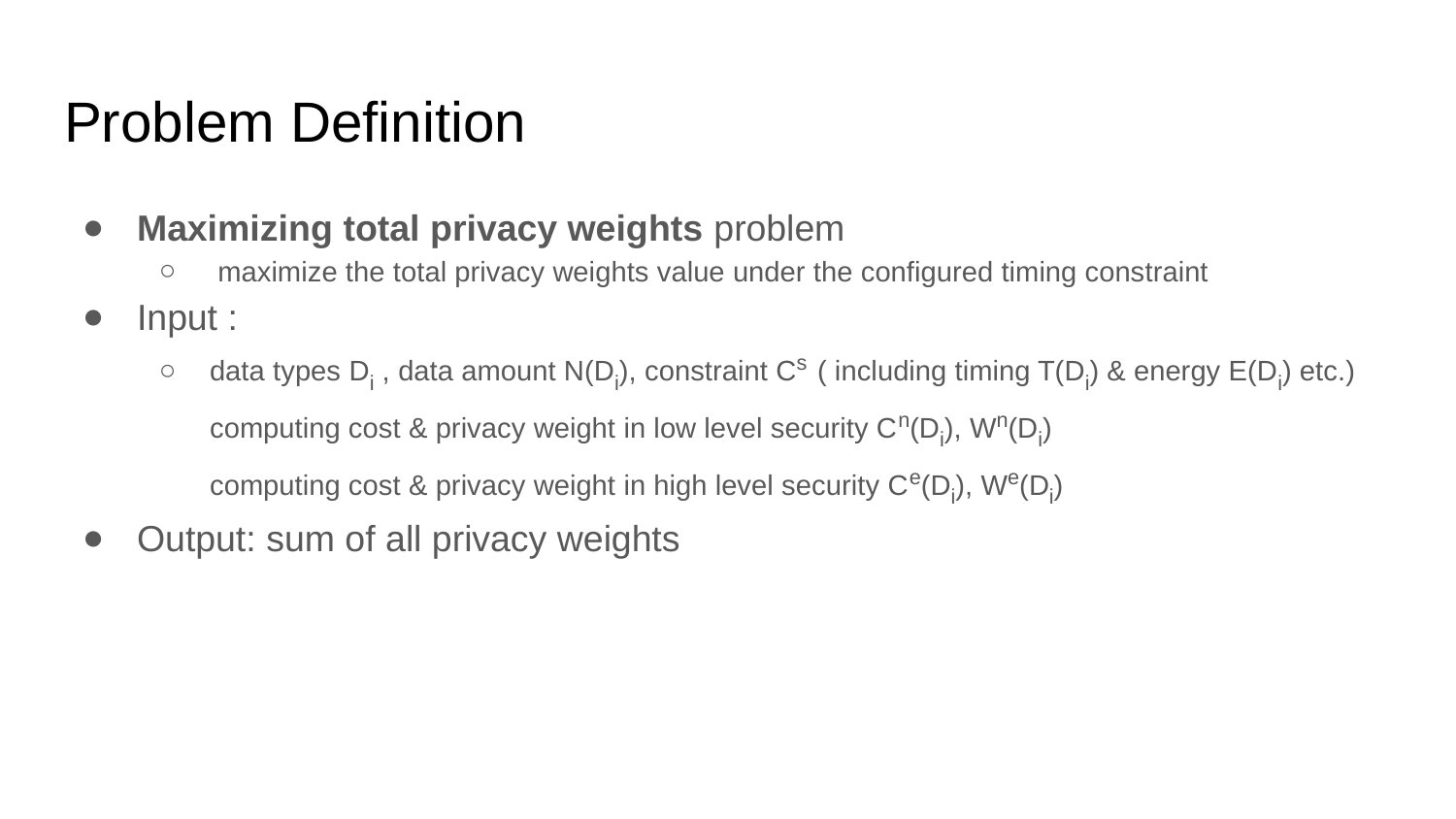

# Problem Definition
Maximizing total privacy weights problem
 maximize the total privacy weights value under the configured timing constraint
Input :
data types Di , data amount N(Di), constraint Cs ( including timing T(Di) & energy E(Di) etc.)
computing cost & privacy weight in low level security Cn(Di), Wn(Di)
computing cost & privacy weight in high level security Ce(Di), We(Di)
Output: sum of all privacy weights